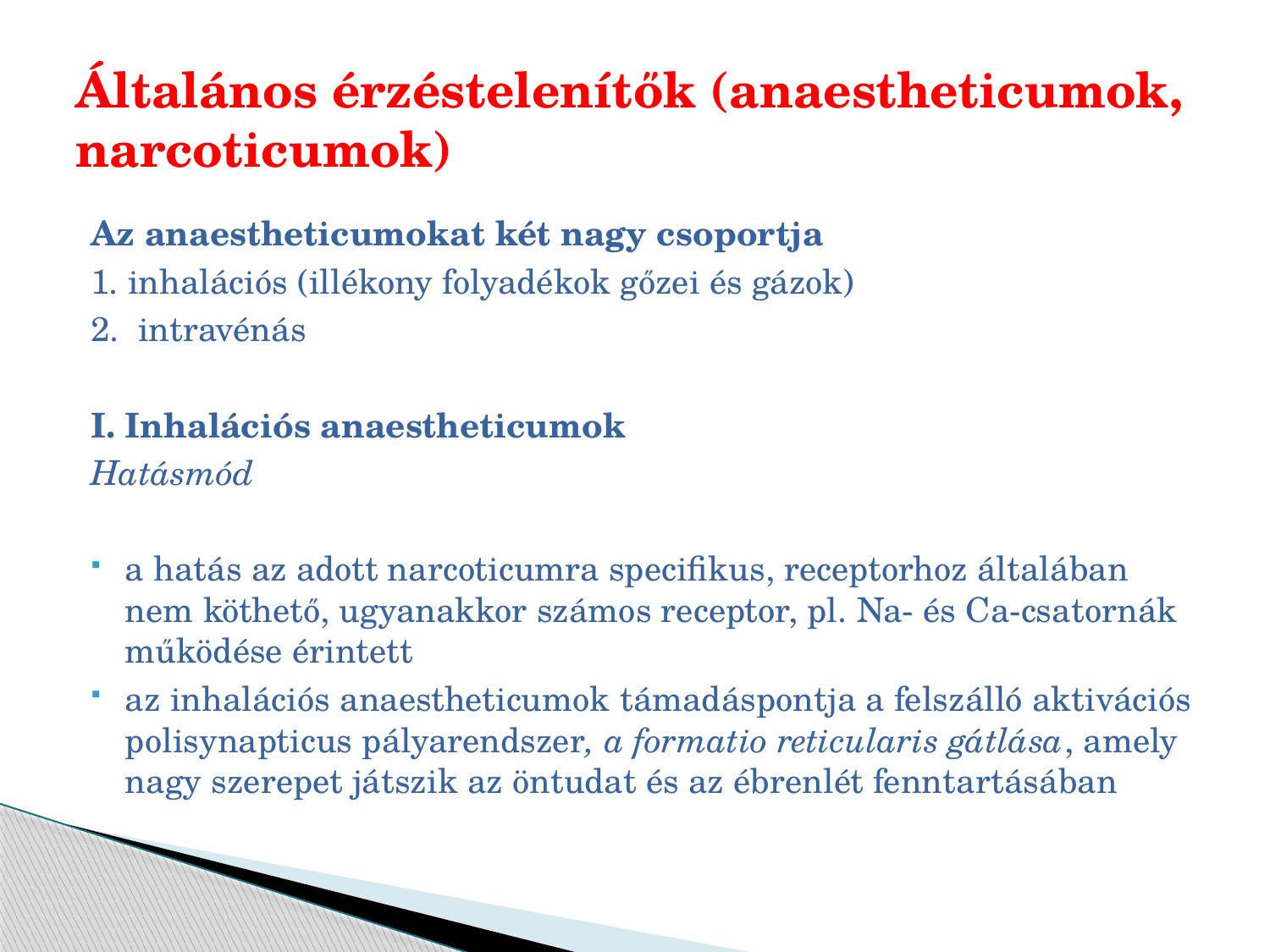

# Általános érzéstelenítők (anaestheticumok, narcoticumok)
Az anaestheticumokat két nagy csoportja
1. inhalációs (illékony folyadékok gőzei és gázok)
2.  intravénás

I. Inhalációs anaestheticumok
Hatásmód

a hatás az adott narcoticumra specifikus, receptorhoz általában nem köthető, ugyanakkor számos receptor, pl. Na- és Ca-csatornák működése érintett
az inhalációs anaestheticumok támadáspontja a felszálló aktivációs polisynapticus pályarendszer, a formatio reticularis gátlása, amely nagy szerepet játszik az öntudat és az ébrenlét fenntartásában